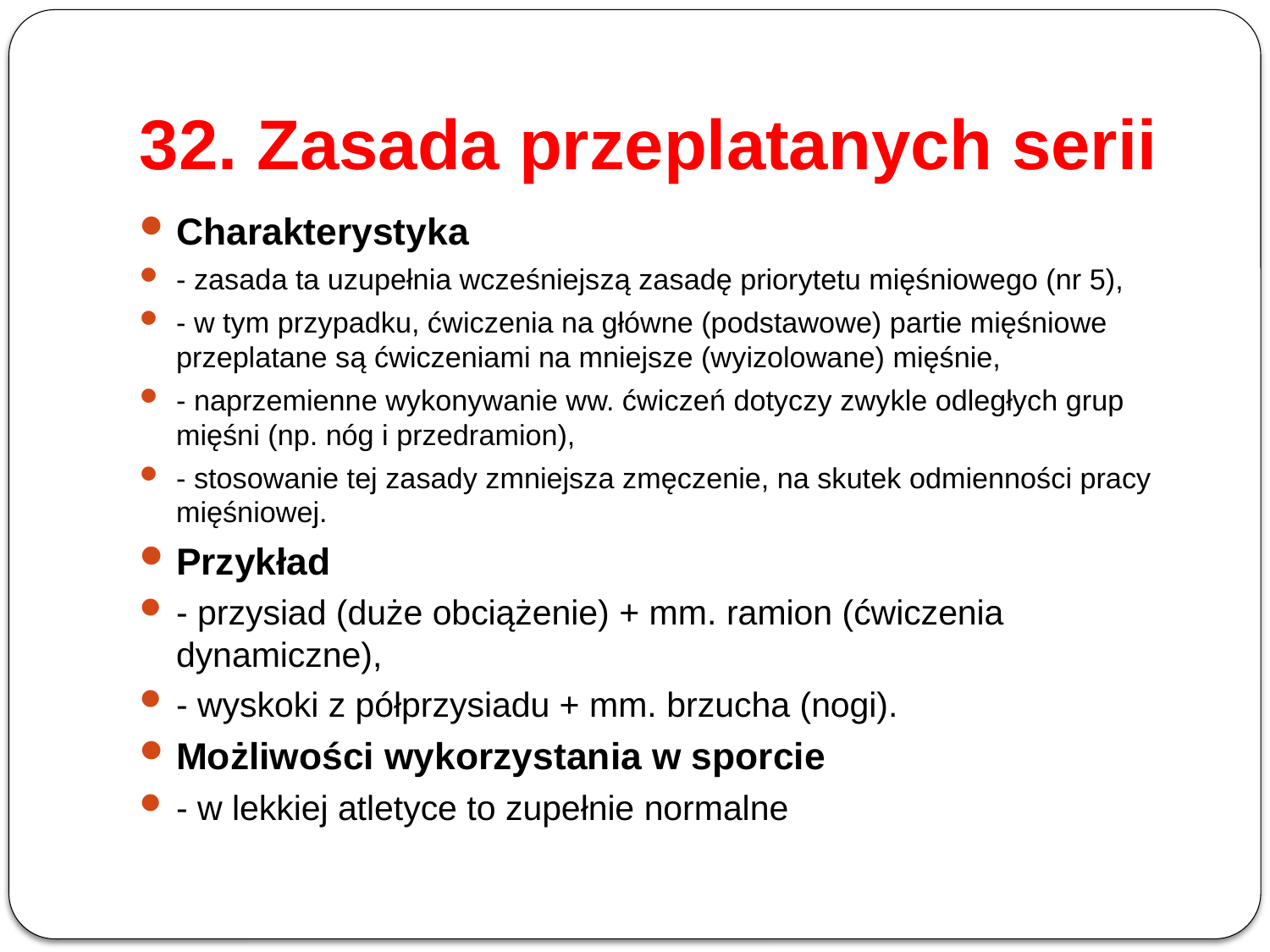

# 32. Zasada przeplatanych serii
Charakterystyka
- zasada ta uzupełnia wcześniejszą zasadę priorytetu mięśniowego (nr 5),
- w tym przypadku, ćwiczenia na główne (podstawowe) partie mięśniowe przeplatane są ćwiczeniami na mniejsze (wyizolowane) mięśnie,
- naprzemienne wykonywanie ww. ćwiczeń dotyczy zwykle odległych grup mięśni (np. nóg i przedramion),
- stosowanie tej zasady zmniejsza zmęczenie, na skutek odmienności pracy mięśniowej.
Przykład
- przysiad (duże obciążenie) + mm. ramion (ćwiczenia dynamiczne),
- wyskoki z półprzysiadu + mm. brzucha (nogi).
Możliwości wykorzystania w sporcie
- w lekkiej atletyce to zupełnie normalne